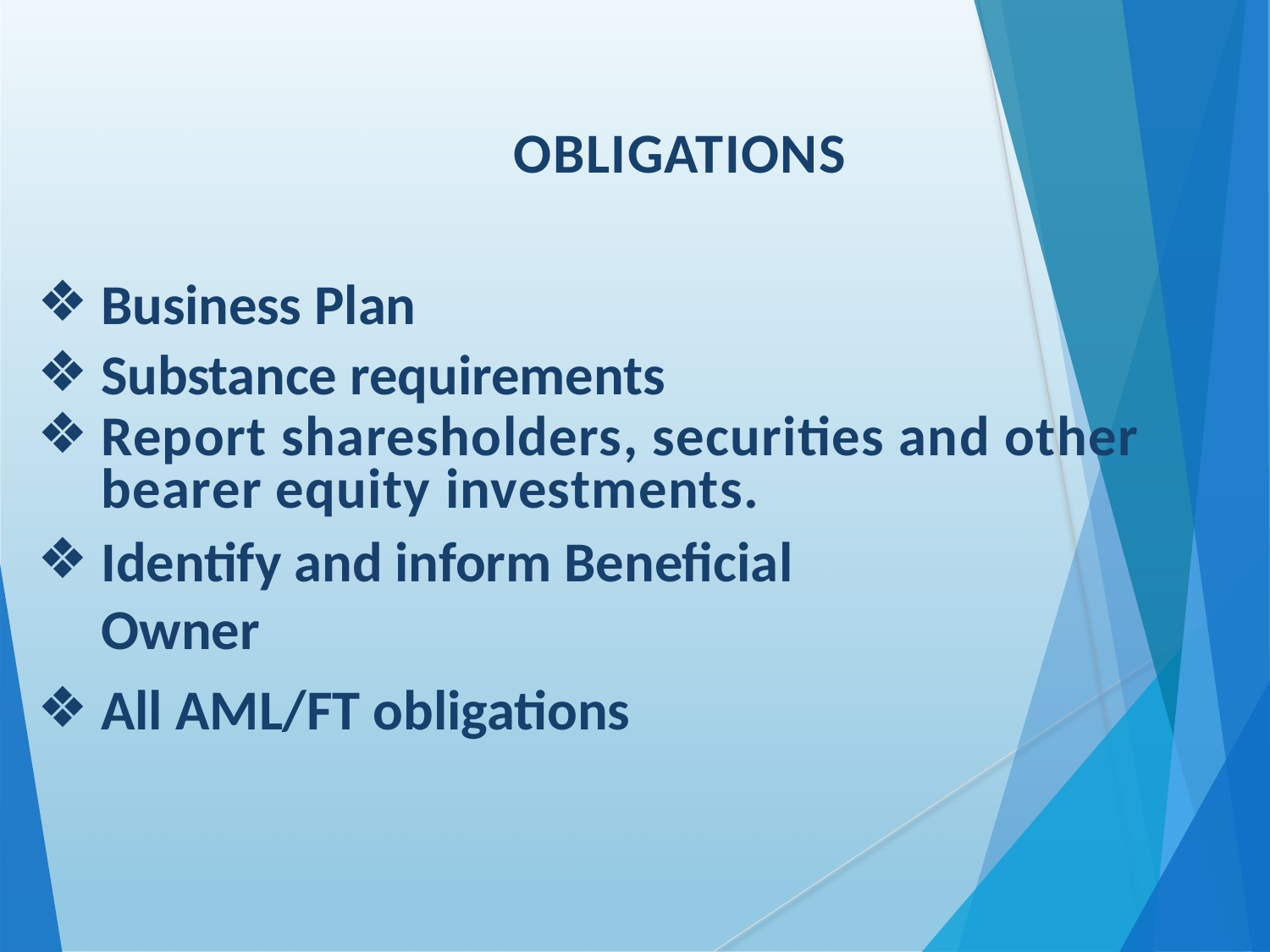

# OBLIGATIONS
Business Plan
Substance requirements
Report sharesholders, securities and other
bearer equity investments.
Identify and inform Beneficial Owner
All AML/FT obligations